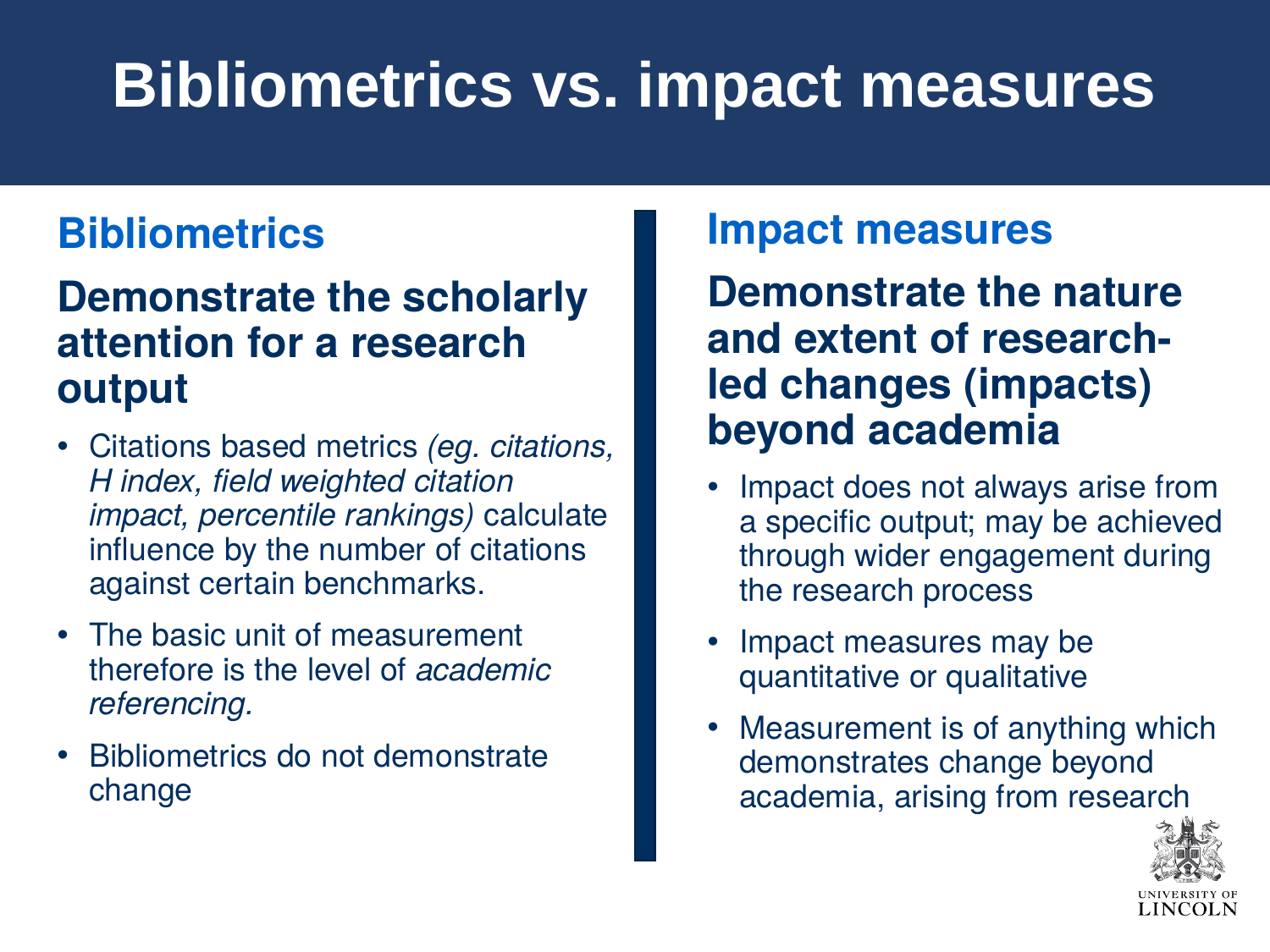

# Bibliometrics vs. impact measures
Impact measures
Demonstrate the nature and extent of research-led changes (impacts) beyond academia
Impact does not always arise from a specific output; may be achieved through wider engagement during the research process
Impact measures may be quantitative or qualitative
Measurement is of anything which demonstrates change beyond academia, arising from research

Bibliometrics
Demonstrate the scholarly attention for a research output
Citations based metrics (eg. citations, H index, field weighted citation impact, percentile rankings) calculate influence by the number of citations against certain benchmarks.
The basic unit of measurement therefore is the level of academic referencing.
Bibliometrics do not demonstrate change